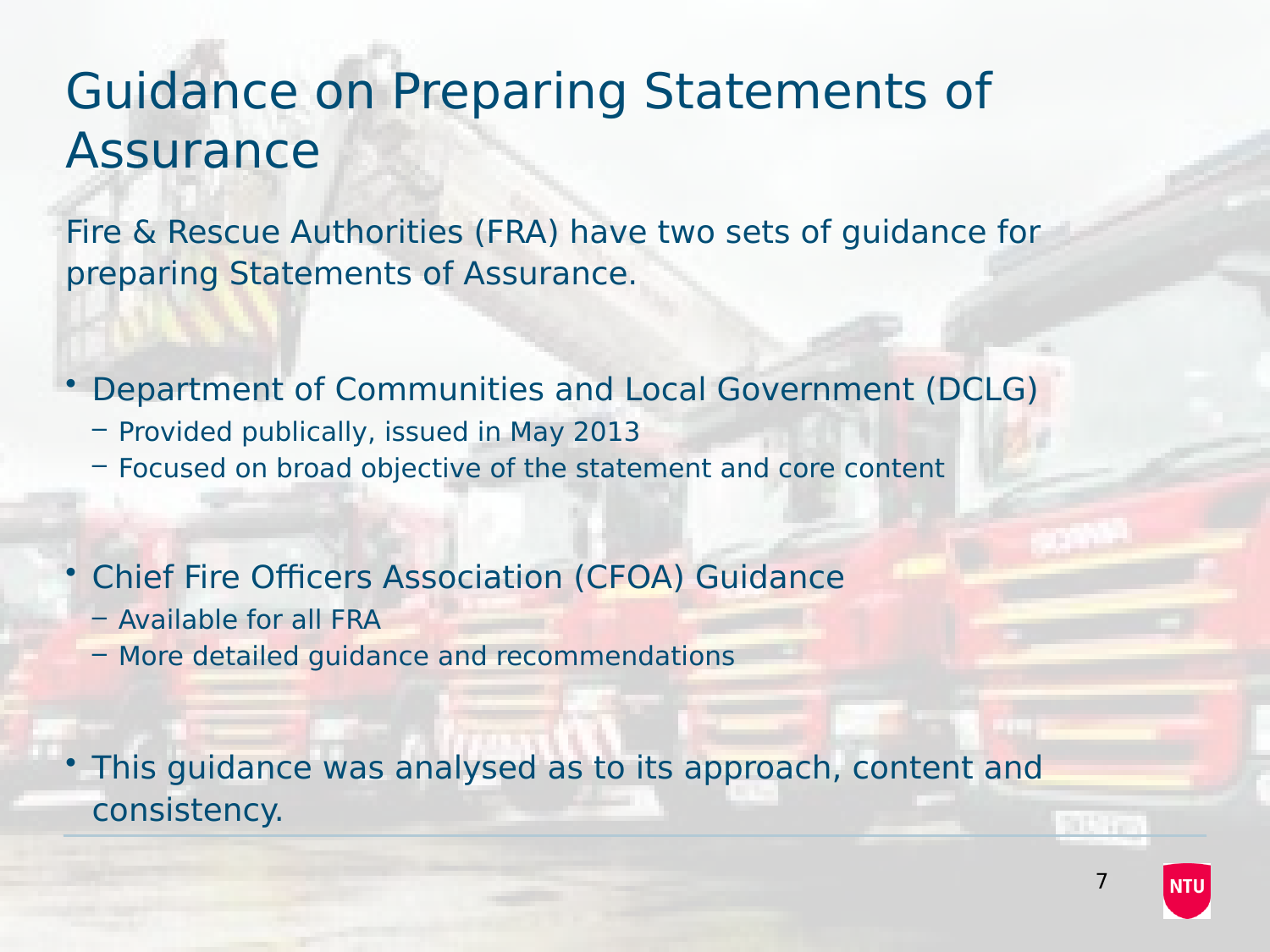

# Guidance on Preparing Statements of Assurance
Fire & Rescue Authorities (FRA) have two sets of guidance for preparing Statements of Assurance.

Department of Communities and Local Government (DCLG)
Provided publically, issued in May 2013
Focused on broad objective of the statement and core content

Chief Fire Officers Association (CFOA) Guidance
Available for all FRA
More detailed guidance and recommendations

This guidance was analysed as to its approach, content and consistency.
7